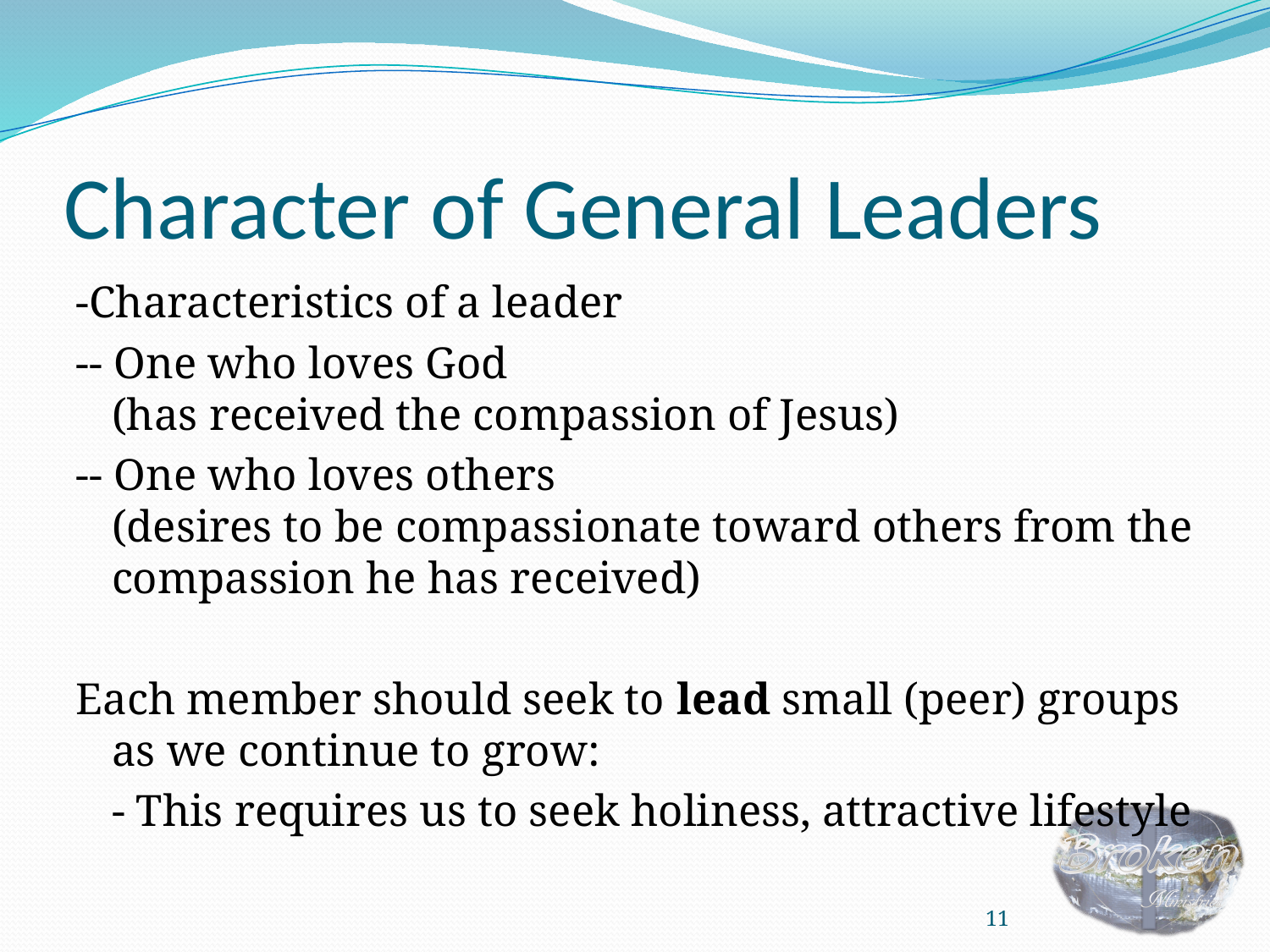

# Character of General Leaders
-Characteristics of a leader
-- One who loves God
(has received the compassion of Jesus)
-- One who loves others
(desires to be compassionate toward others from the compassion he has received)

Each member should seek to lead small (peer) groups as we continue to grow:
	- This requires us to seek holiness, attractive lifestyle
11